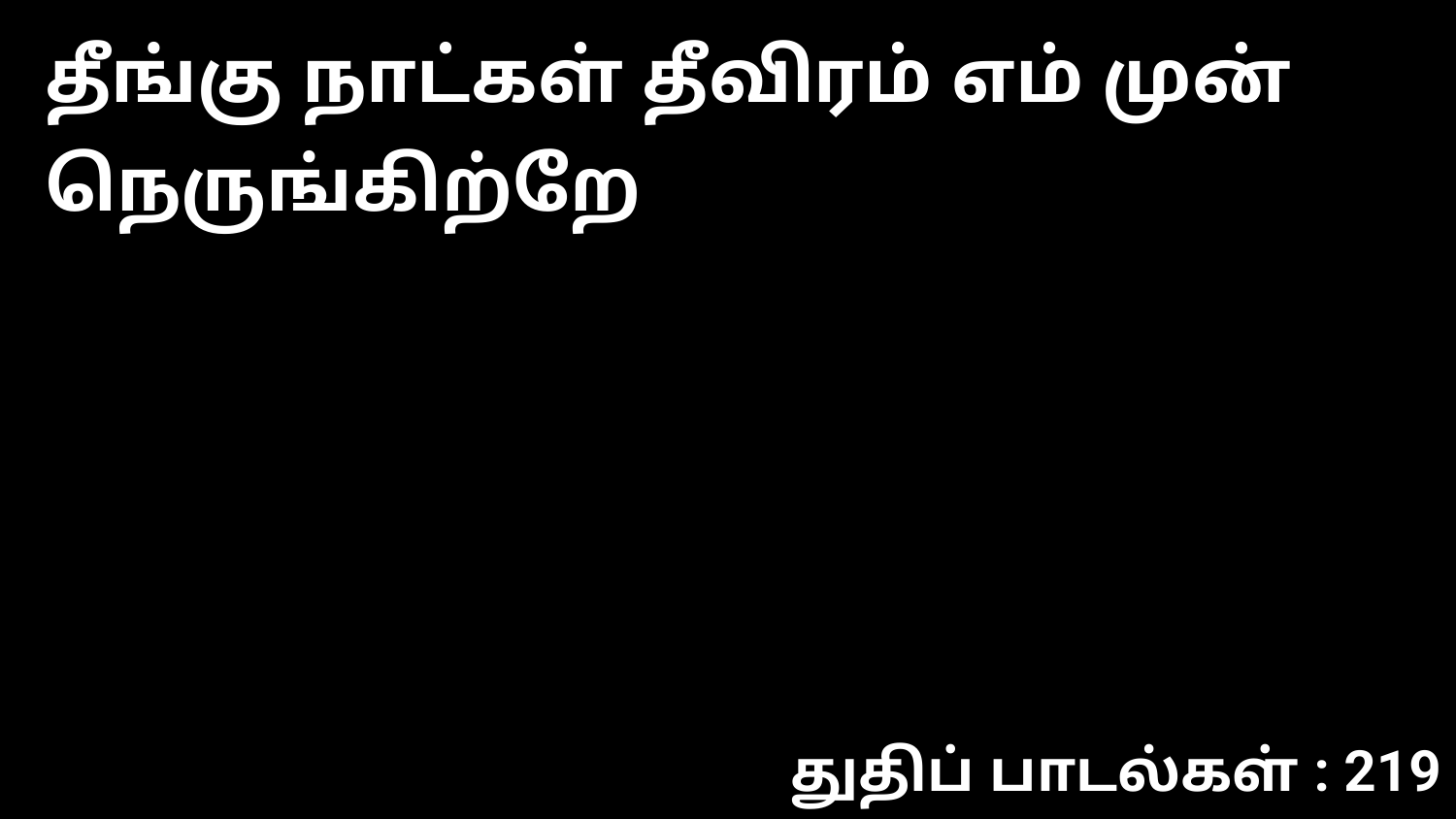

தீங்கு நாட்கள் தீவிரம் எம் முன் நெருங்கிற்றே
துதிப் பாடல்கள் : 219